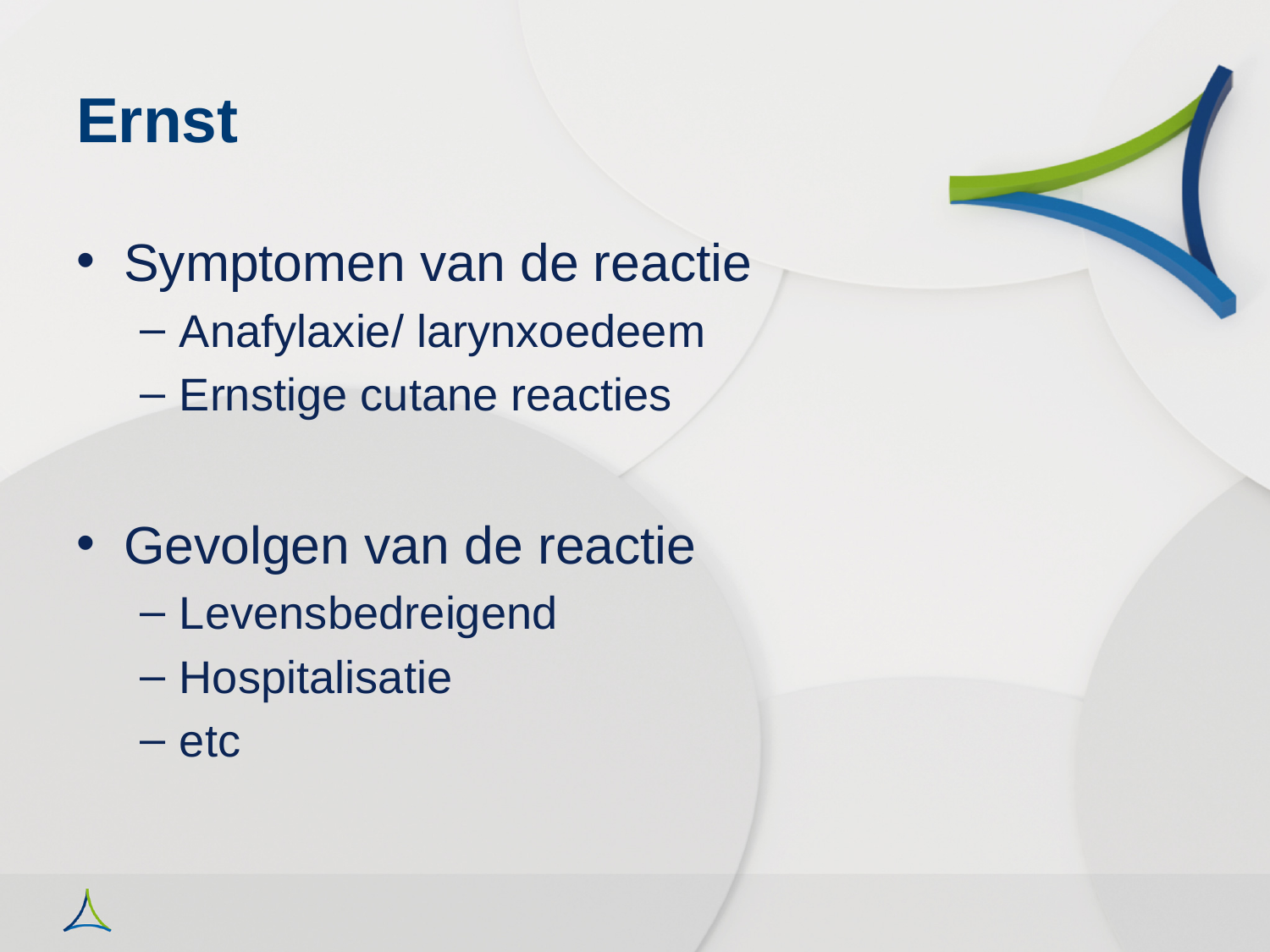

# Ernst
Symptomen van de reactie
Anafylaxie/ larynxoedeem
Ernstige cutane reacties

Gevolgen van de reactie
Levensbedreigend
Hospitalisatie
etc